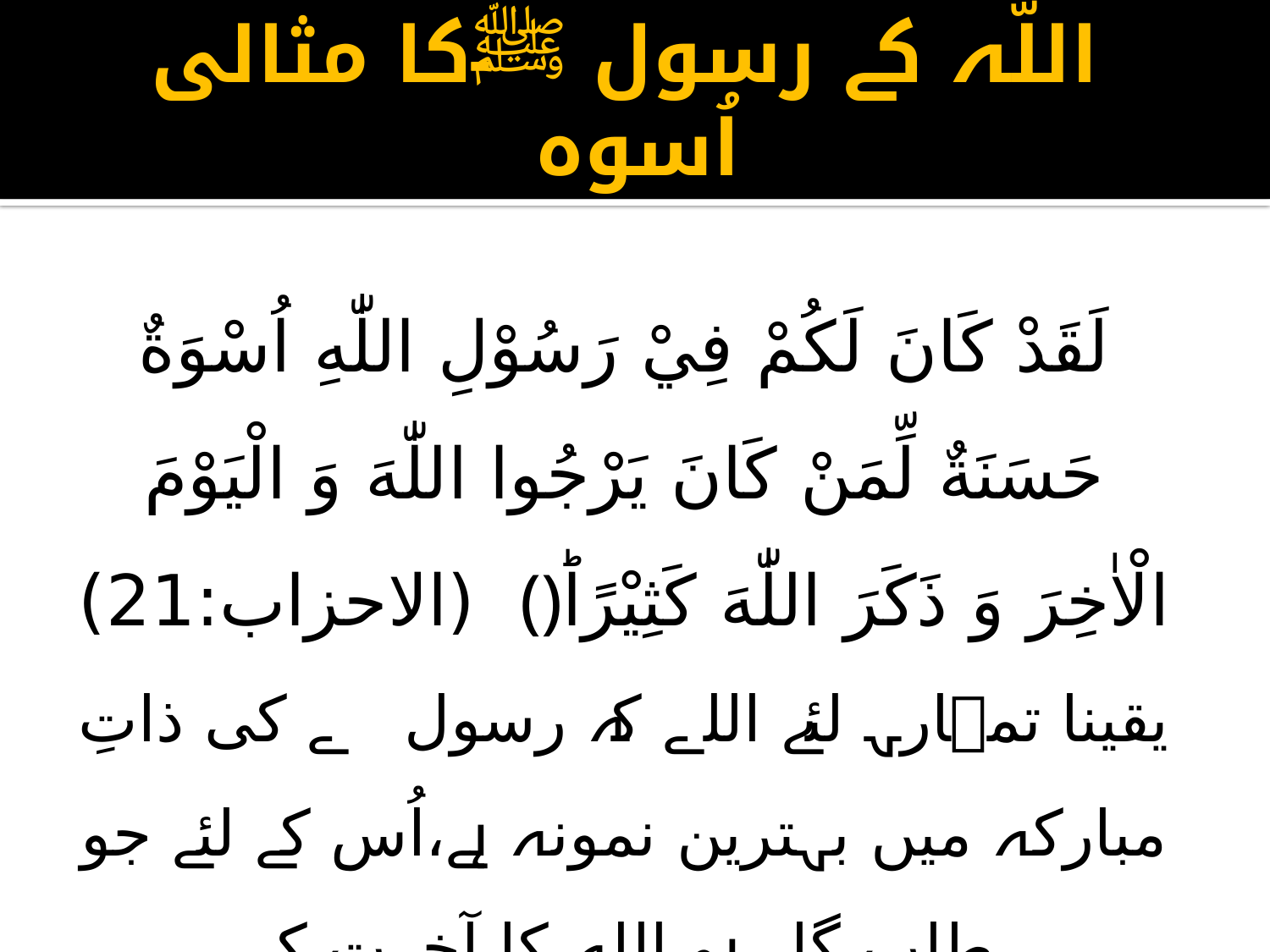

# اللّٰہ کے رسول ﷺکا مثالی اُسوہ
لَقَدْ كَانَ لَكُمْ فِيْ رَسُوْلِ اللّٰهِ اُسْوَةٌ حَسَنَةٌ لِّمَنْ كَانَ يَرْجُوا اللّٰهَ وَ الْيَوْمَ الْاٰخِرَ وَ ذَكَرَ اللّٰهَ كَثِيْرًاؕ﴿﴾  (الاحزاب:21)
یقینا تمہارے لئے اللہ کے رسول ﷺ کی ذاتِ مبارکہ میں بہترین نمونہ ہے،اُس کے لئے جو طلب گار ہو اللہ کا،آخرت کے دن(سرخروئی) کا اور یاد کرتا ہو اللہ کو کثرت سے۔